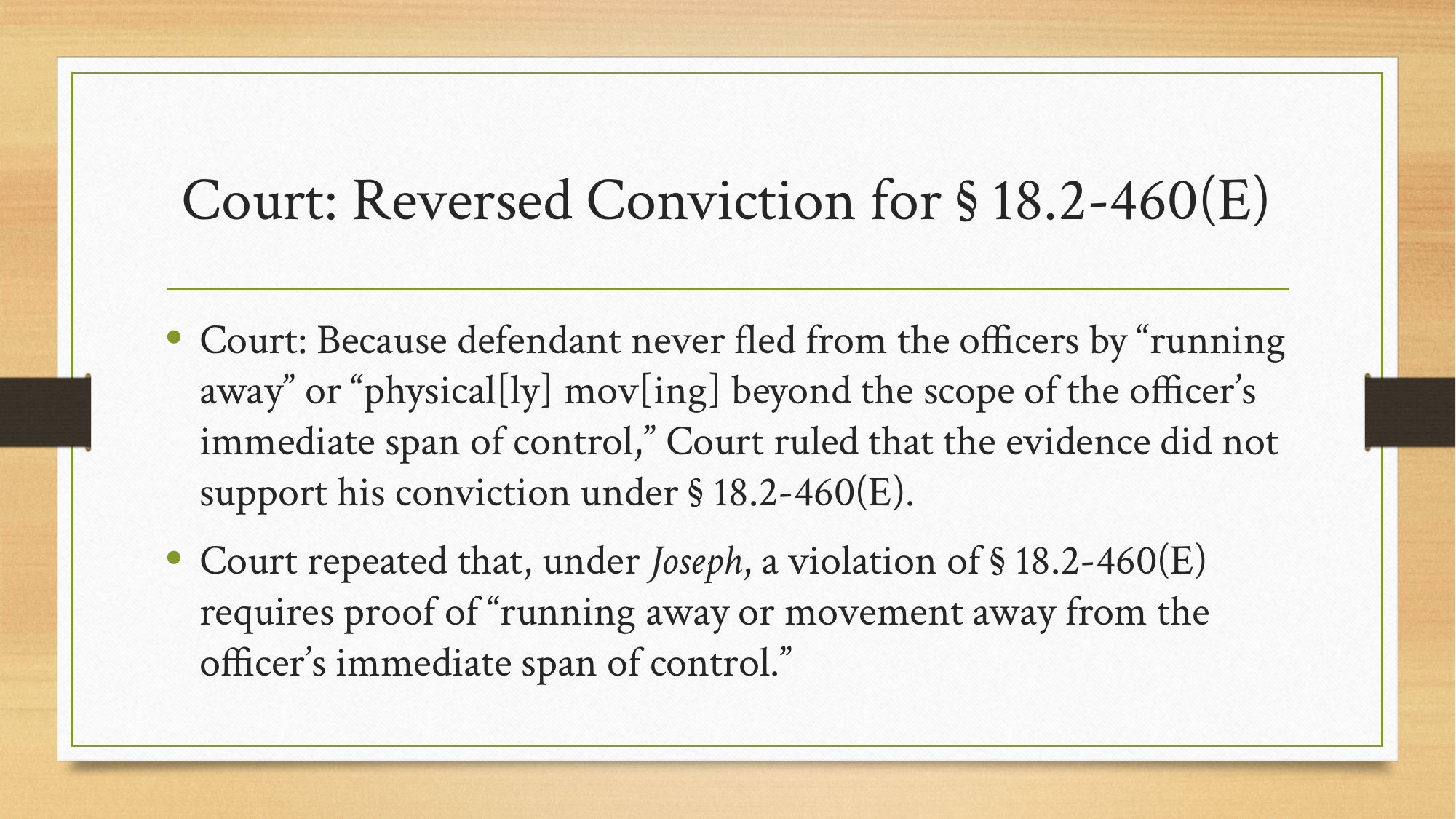

# Court: Reversed Conviction for § 18.2-460(E)
Court: Because defendant never fled from the officers by “running away” or “physical[ly] mov[ing] beyond the scope of the officer’s immediate span of control,” Court ruled that the evidence did not support his conviction under § 18.2-460(E).
Court repeated that, under Joseph, a violation of § 18.2-460(E) requires proof of “running away or movement away from the officer’s immediate span of control.”